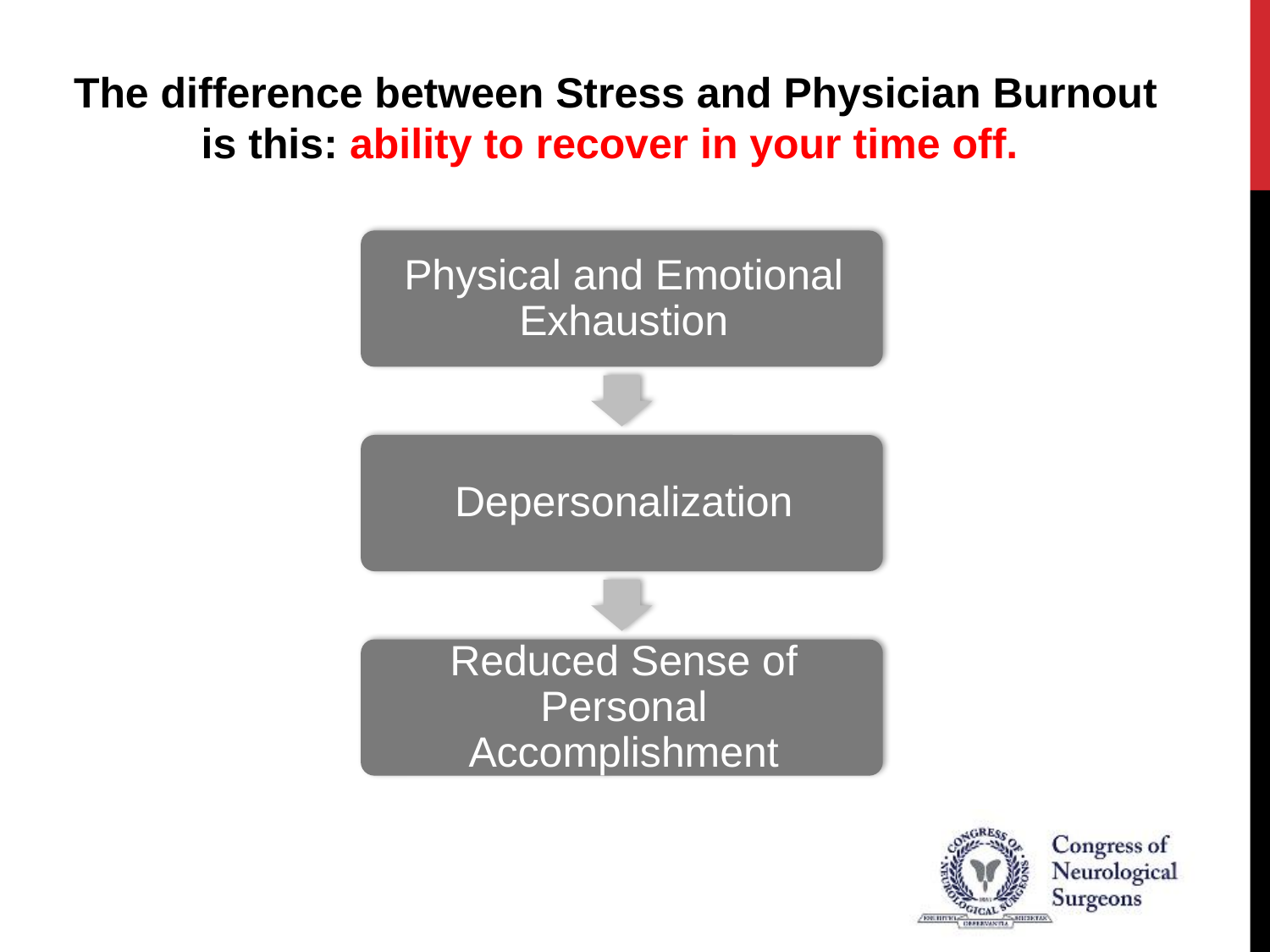

The difference between Stress and Physician Burnout is this: ability to recover in your time off.

Physical and Emotional Exhaustion

Depersonalization

Reduced Sense of Personal Accomplishment